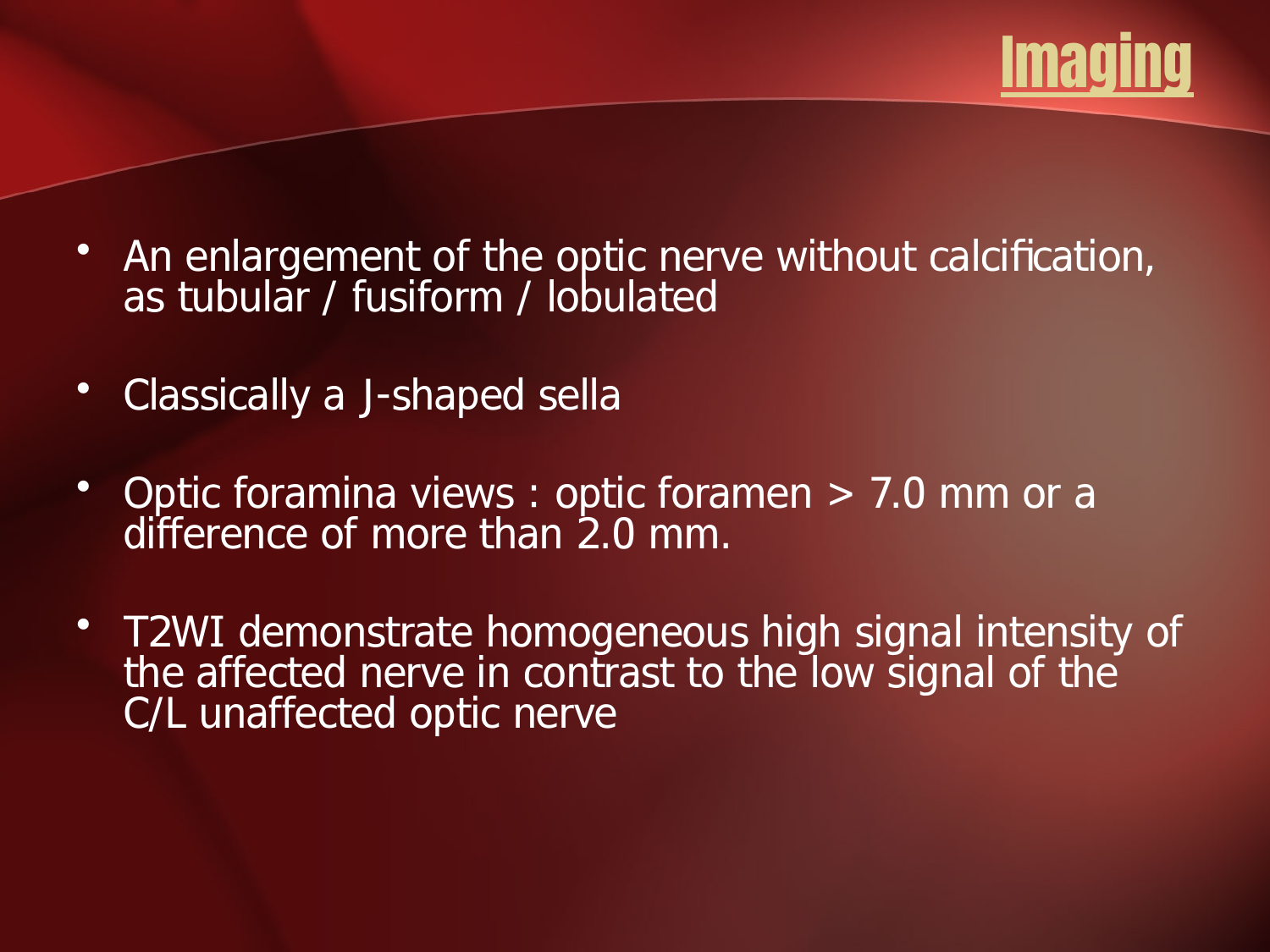

# Imaging
An enlargement of the optic nerve without calcification, as tubular / fusiform / lobulated

Classically a J-shaped sella

Optic foramina views : optic foramen > 7.0 mm or a difference of more than 2.0 mm.

T2WI demonstrate homogeneous high signal intensity of the affected nerve in contrast to the low signal of the C/L unaffected optic nerve